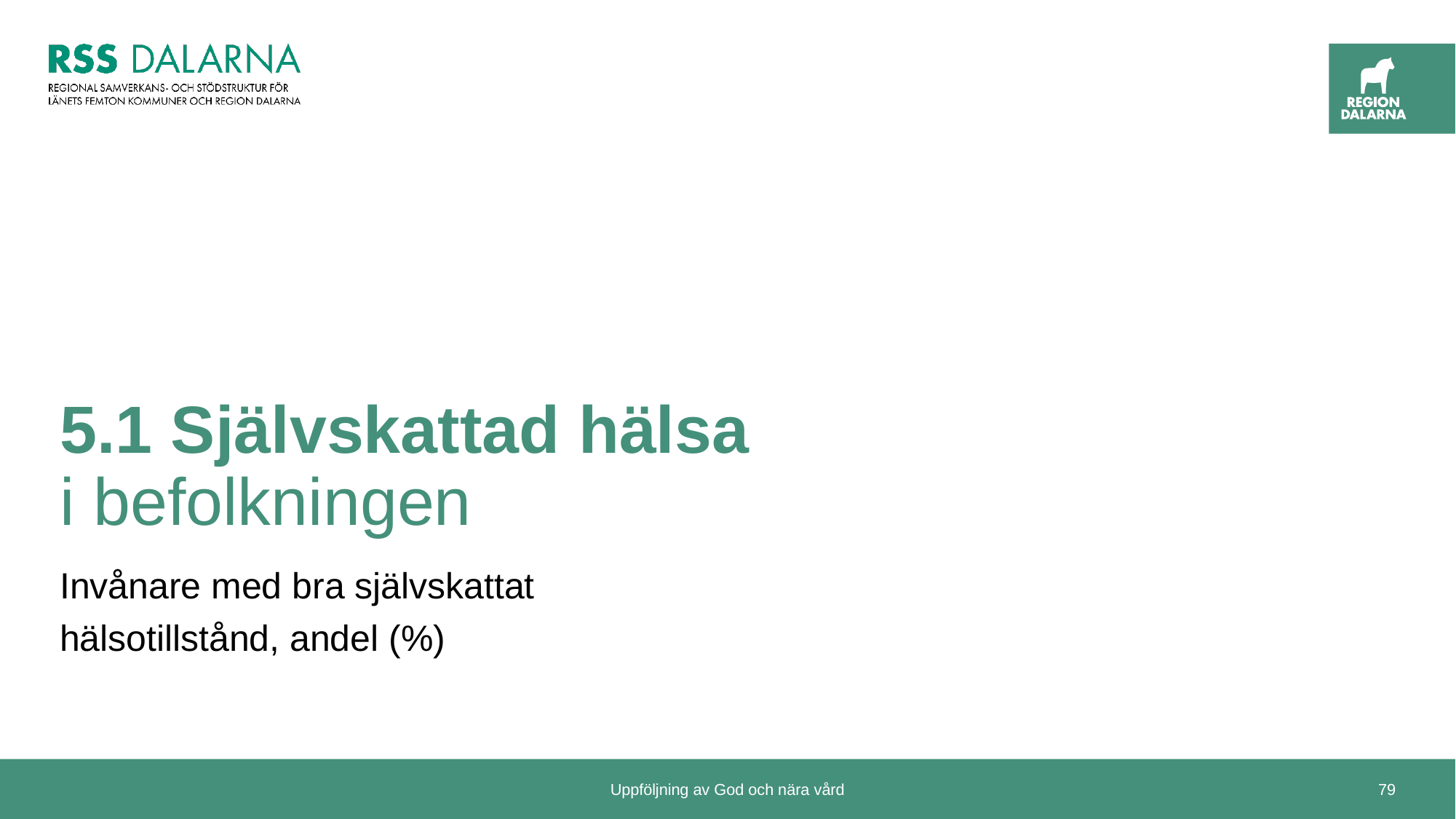

# 5.1 Självskattad hälsa i befolkningen
Invånare med bra självskattat
hälsotillstånd, andel (%)
Uppföljning av God och nära vård
79